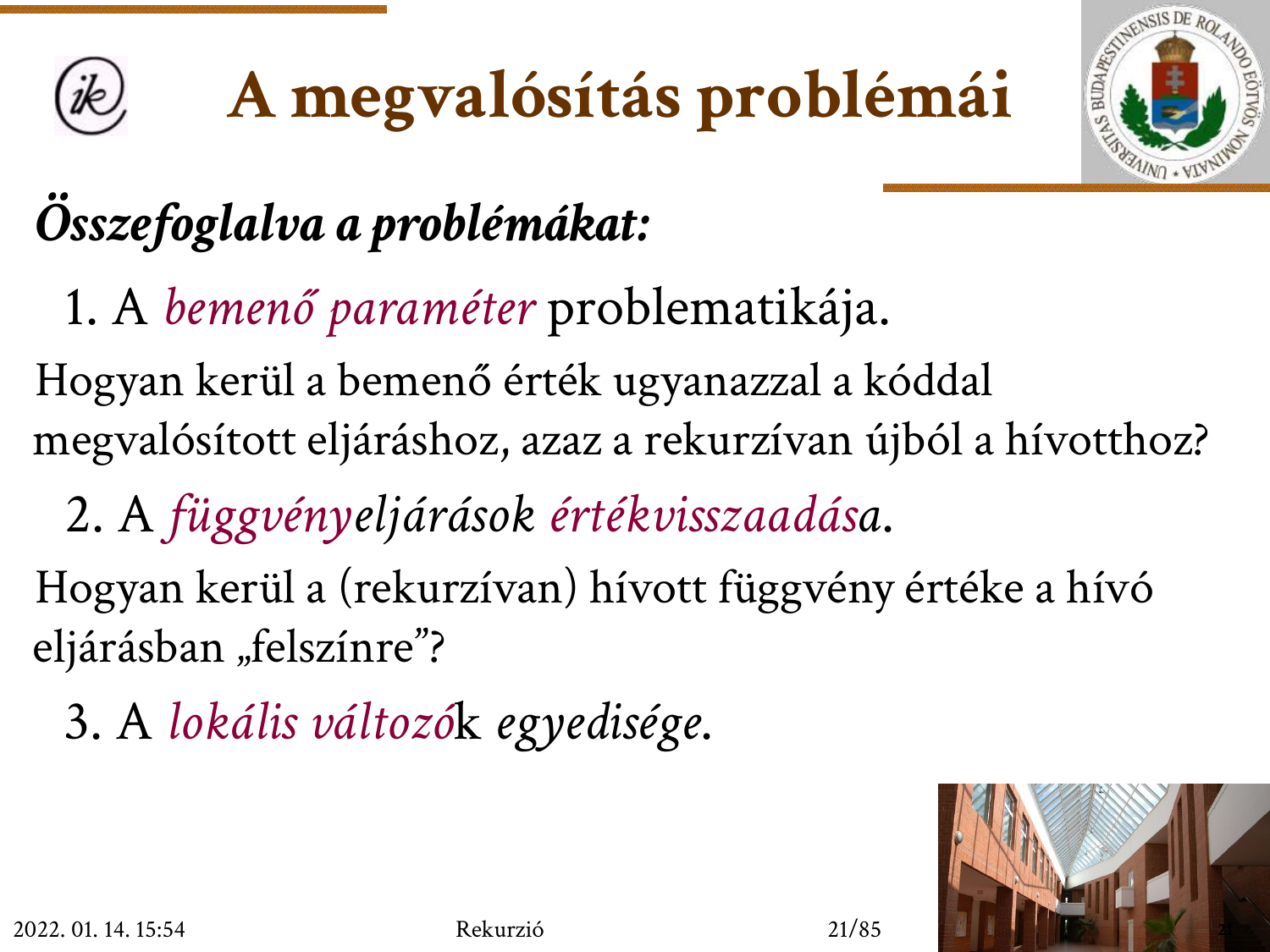

A megvalósítás problémái
Összefoglalva a problémákat:
 A bemenő paraméter problematikája.
Hogyan kerül a bemenő érték ugyanazzal a kóddal megvalósított eljáráshoz, azaz a rekurzívan újból a hívotthoz?
 A függvényeljárások értékvisszaadása.
Hogyan kerül a (rekurzívan) hívott függvény értéke a hívó eljárásban „felszínre”?
 A lokális változók egyedisége.
2022. 01. 14. 15:54
Rekurzió
21/85
21